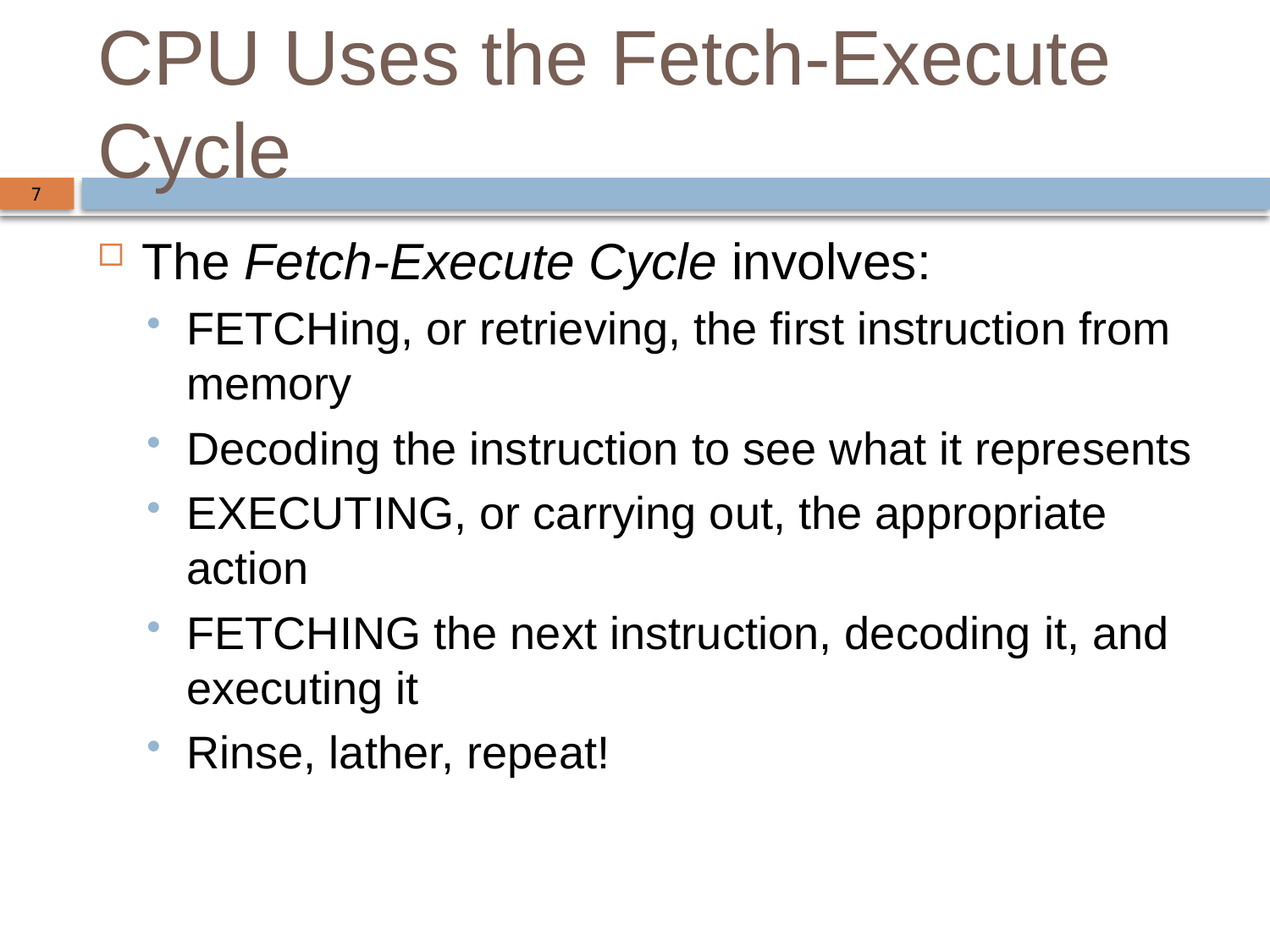

CPU Uses the Fetch-Execute Cycle
The Fetch-Execute Cycle involves:
FETCHing, or retrieving, the first instruction from memory
Decoding the instruction to see what it represents
EXECUTING, or carrying out, the appropriate action
FETCHING the next instruction, decoding it, and executing it
Rinse, lather, repeat!
7